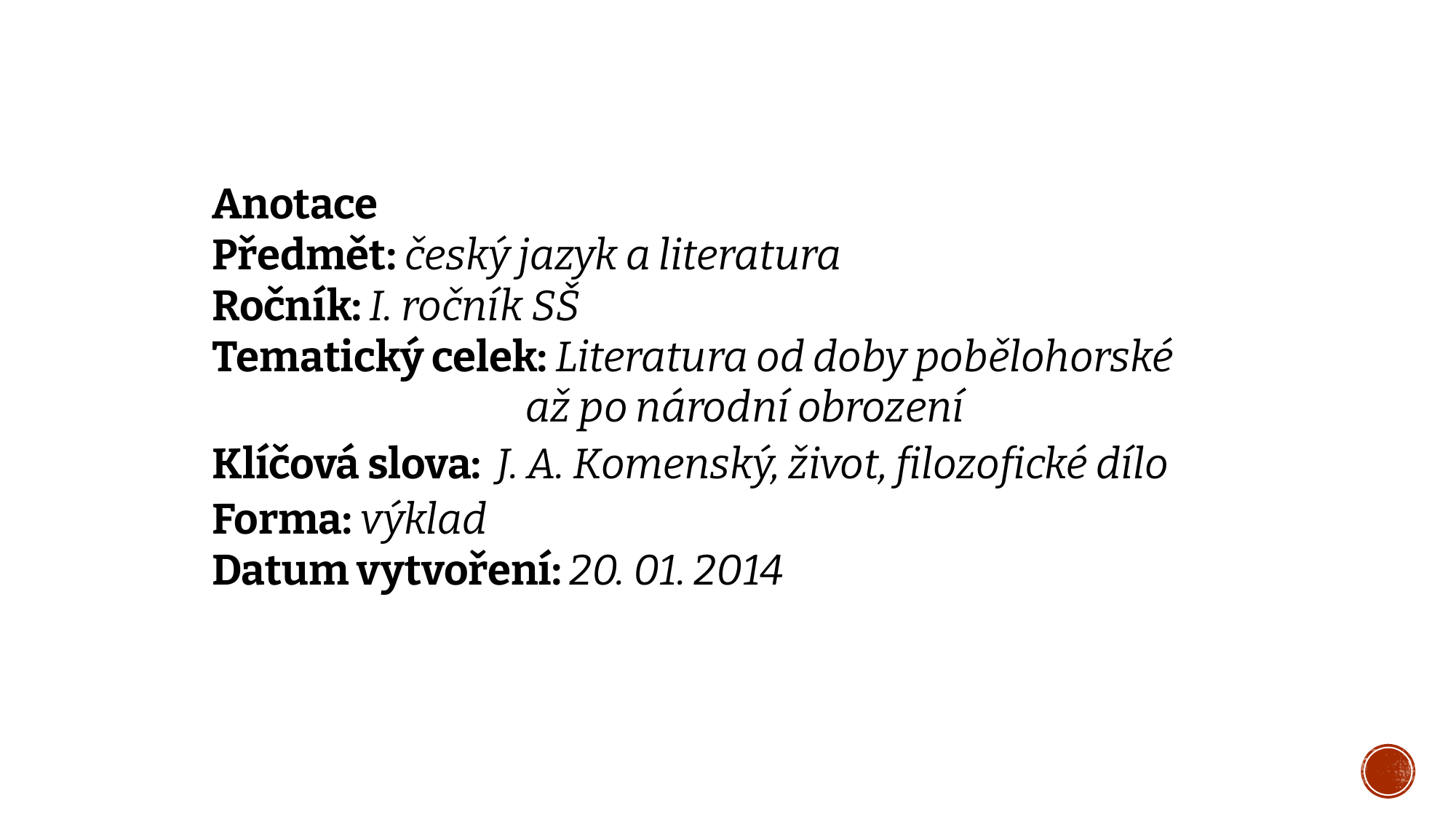

Anotace
Předmět: český jazyk a literatura
Ročník: I. ročník SŠ
Tematický celek: Literatura od doby pobělohorské   	                         až po národní obrození
Klíčová slova:  J. A. Komenský, život, filozofické dílo
Forma: výklad
Datum vytvoření: 20. 01. 2014